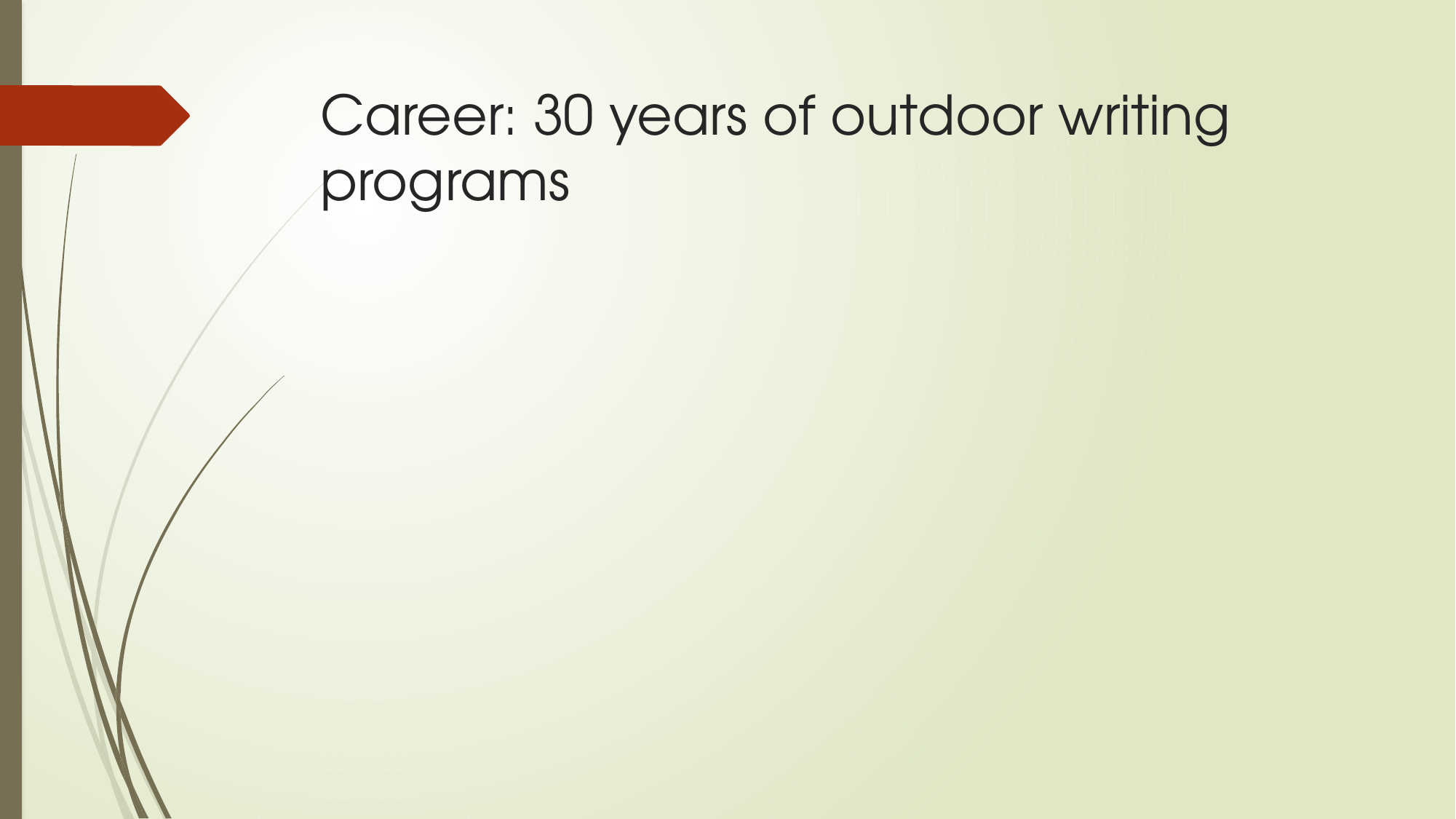

# Career: 30 years of outdoor writing programs